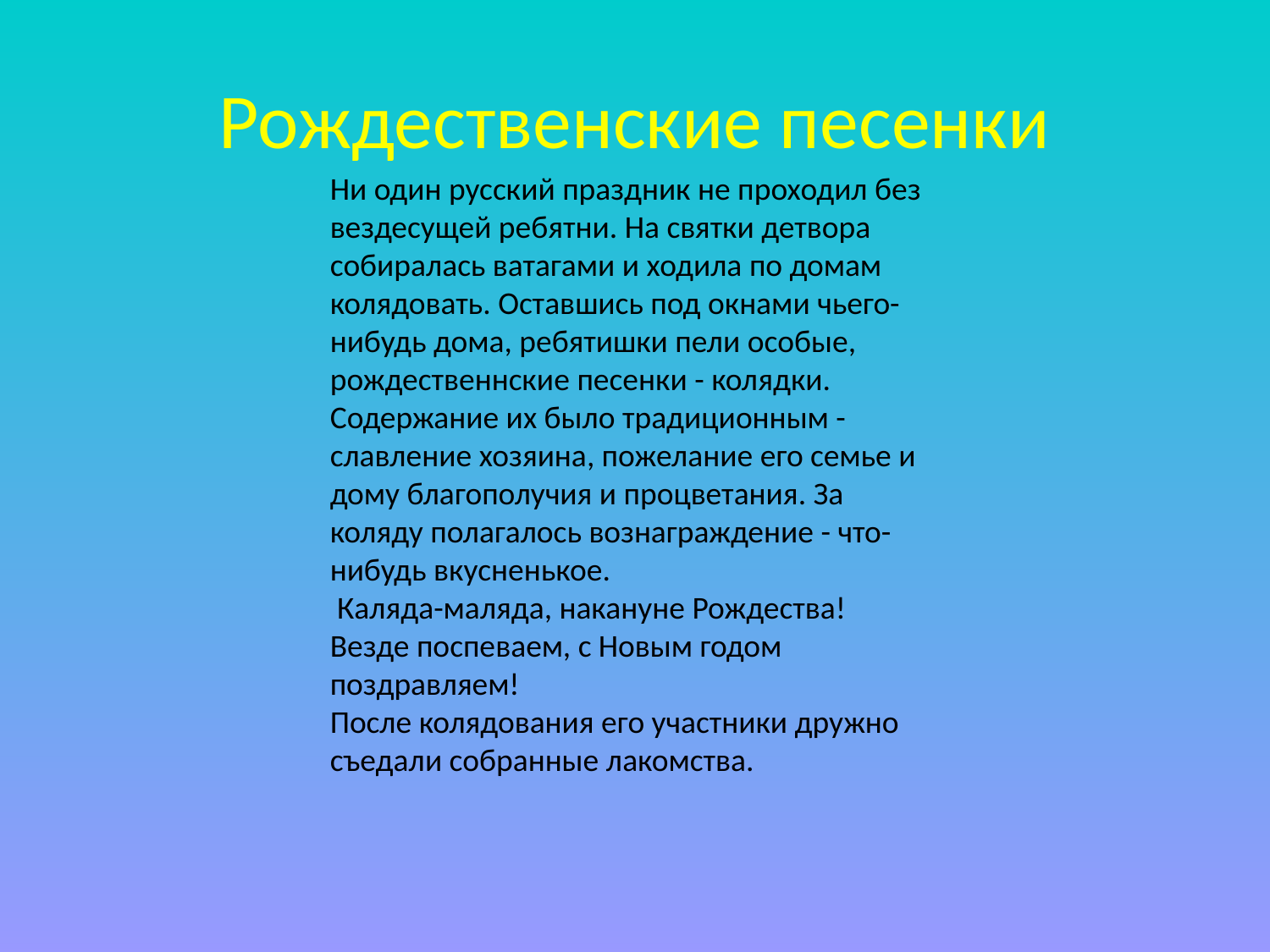

# Рождественские песенки

Ни один русский праздник не проходил без вездесущей ребятни. На святки детвора собиралась ватагами и ходила по домам колядовать. Оставшись под окнами чьего-нибудь дома, ребятишки пели особые, рождественнские песенки - колядки. Содержание их было традиционным - славление хозяина, пожелание его семье и дому благополучия и процветания. За коляду полагалось вознаграждение - что-нибудь вкусненькое.
 Каляда-маляда, накануне Рождества!
Везде поспеваем, с Новым годом поздравляем!
После колядования его участники дружно съедали собранные лакомства.